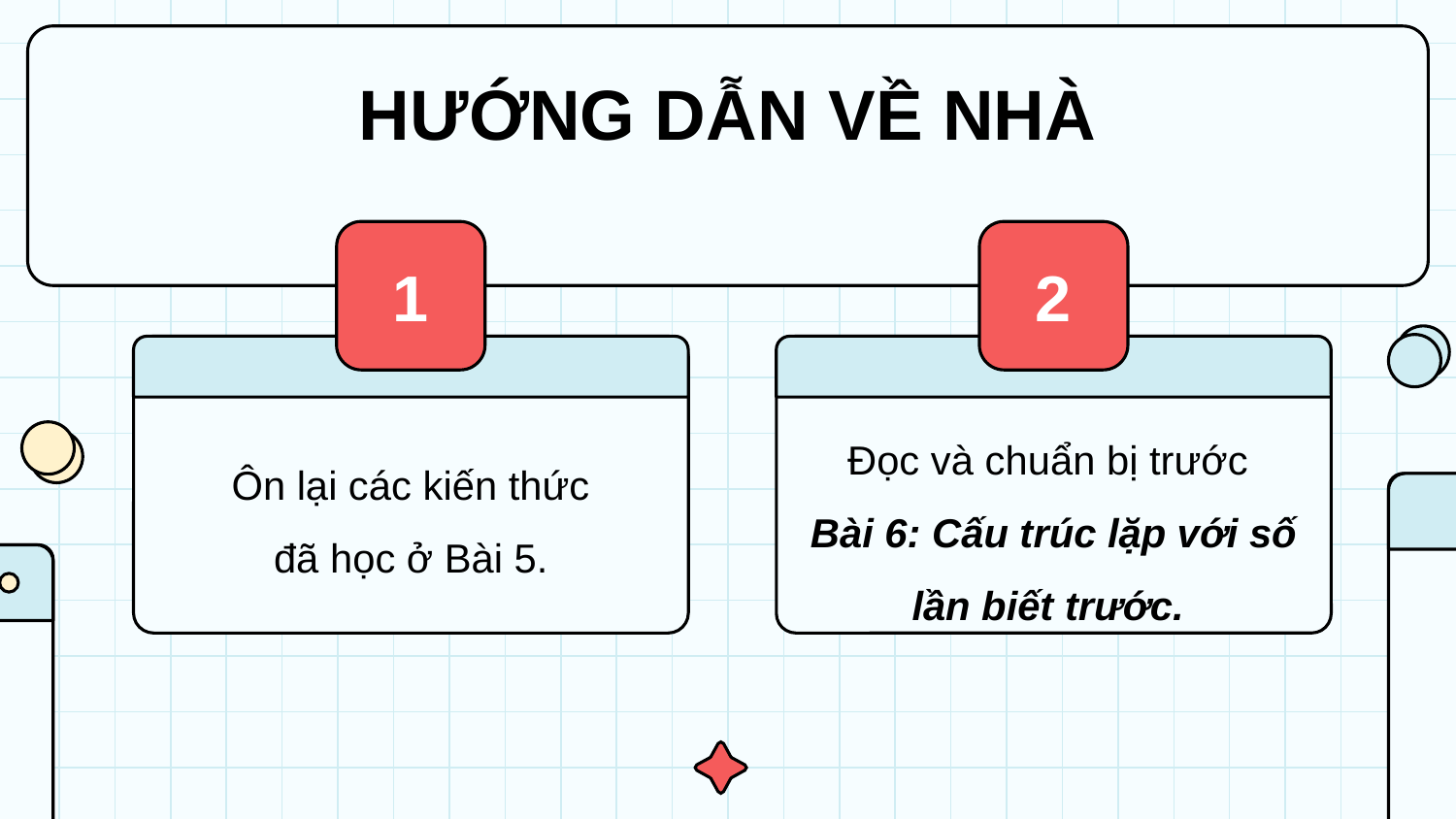

HƯỚNG DẪN VỀ NHÀ
1
2

Đọc và chuẩn bị trước
Bài 6: Cấu trúc lặp với số lần biết trước.
Ôn lại các kiến thức đã học ở Bài 5.